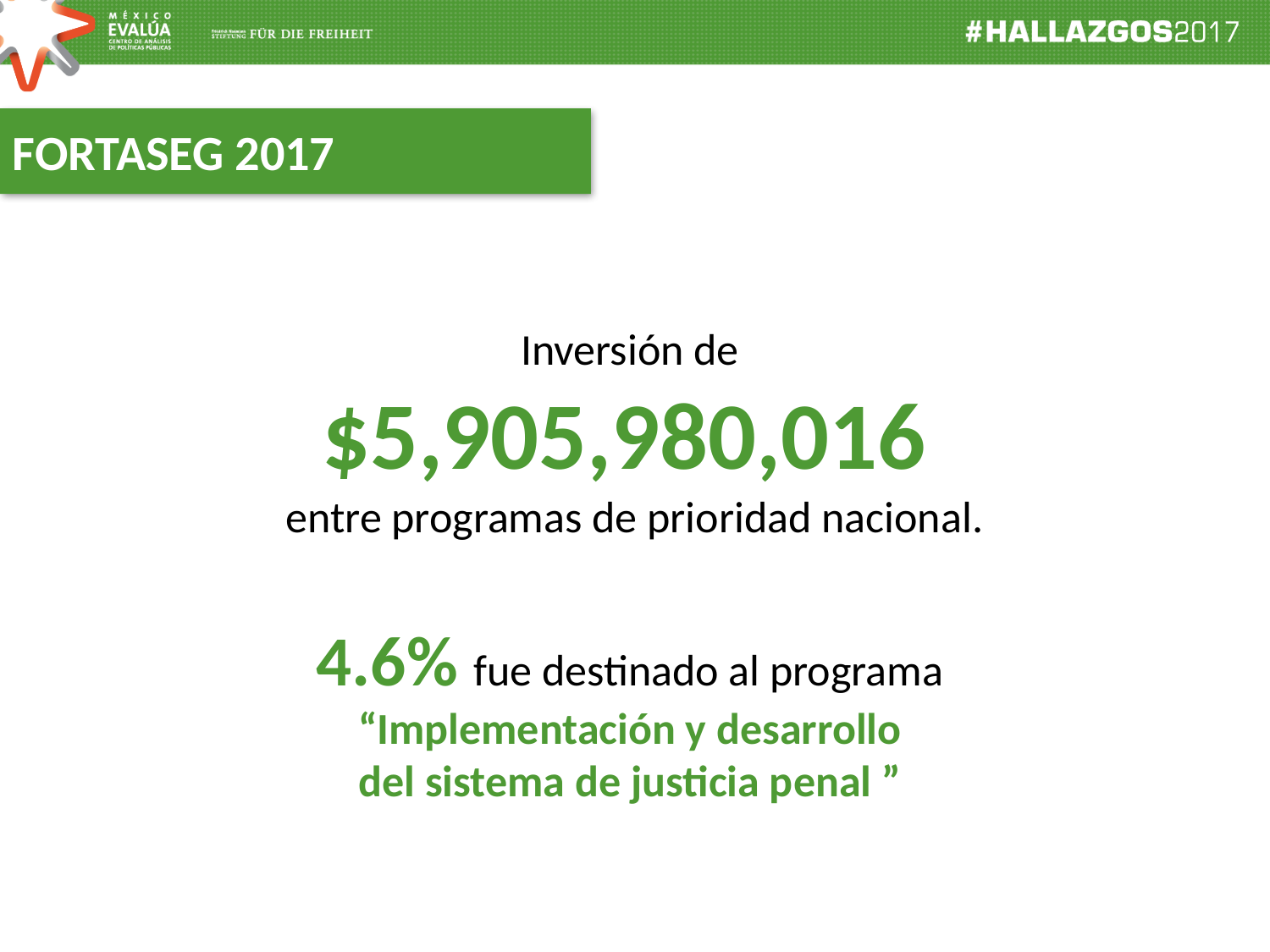

FORTASEG 2017

Inversión de
$5,905,980,016
entre programas de prioridad nacional.

4.6% fue destinado al programa
“Implementación y desarrollo
del sistema de justicia penal ”